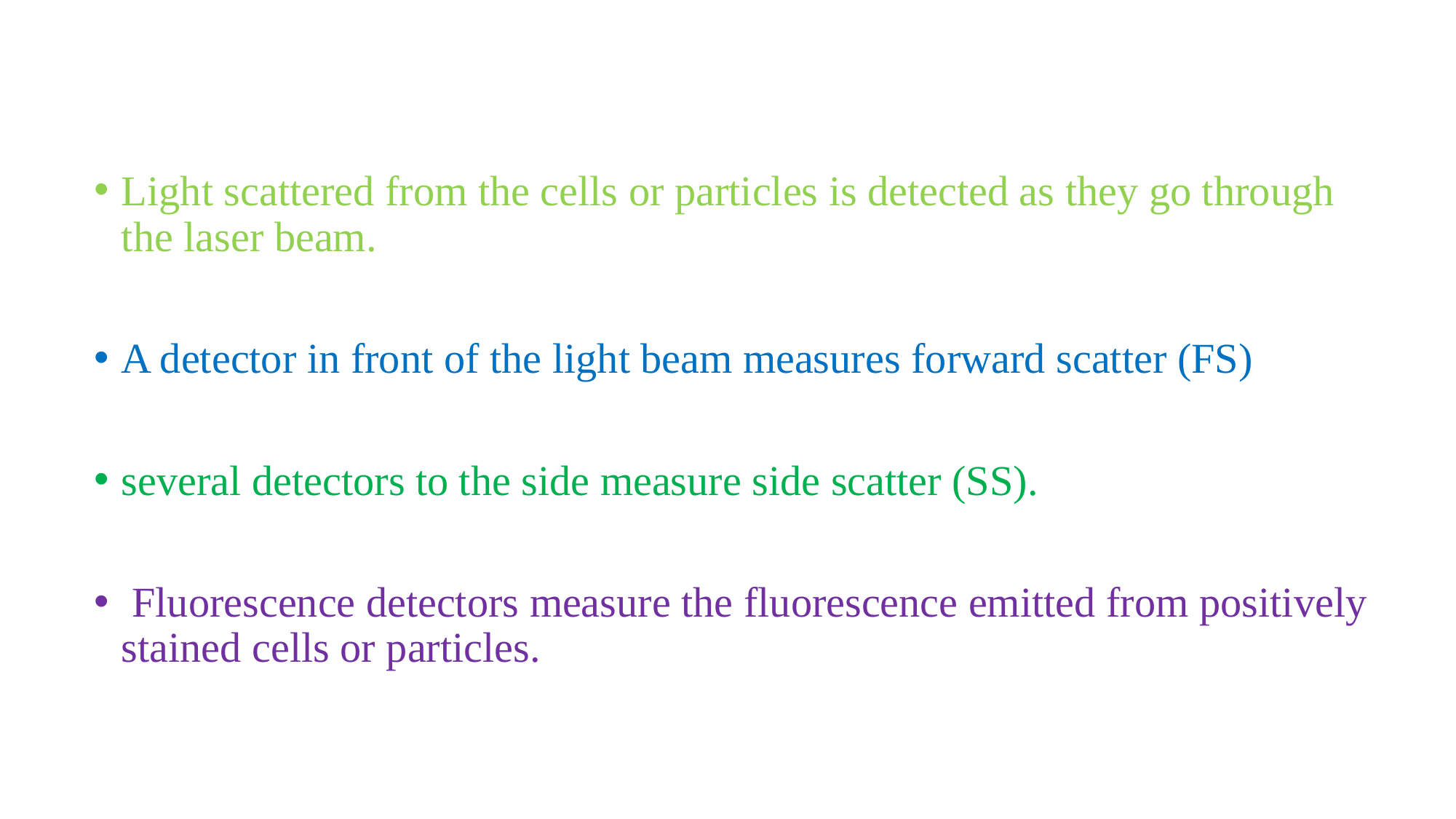

Light scattered from the cells or particles is detected as they go through the laser beam.

A detector in front of the light beam measures forward scatter (FS)

several detectors to the side measure side scatter (SS).

 Fluorescence detectors measure the fluorescence emitted from positively stained cells or particles.